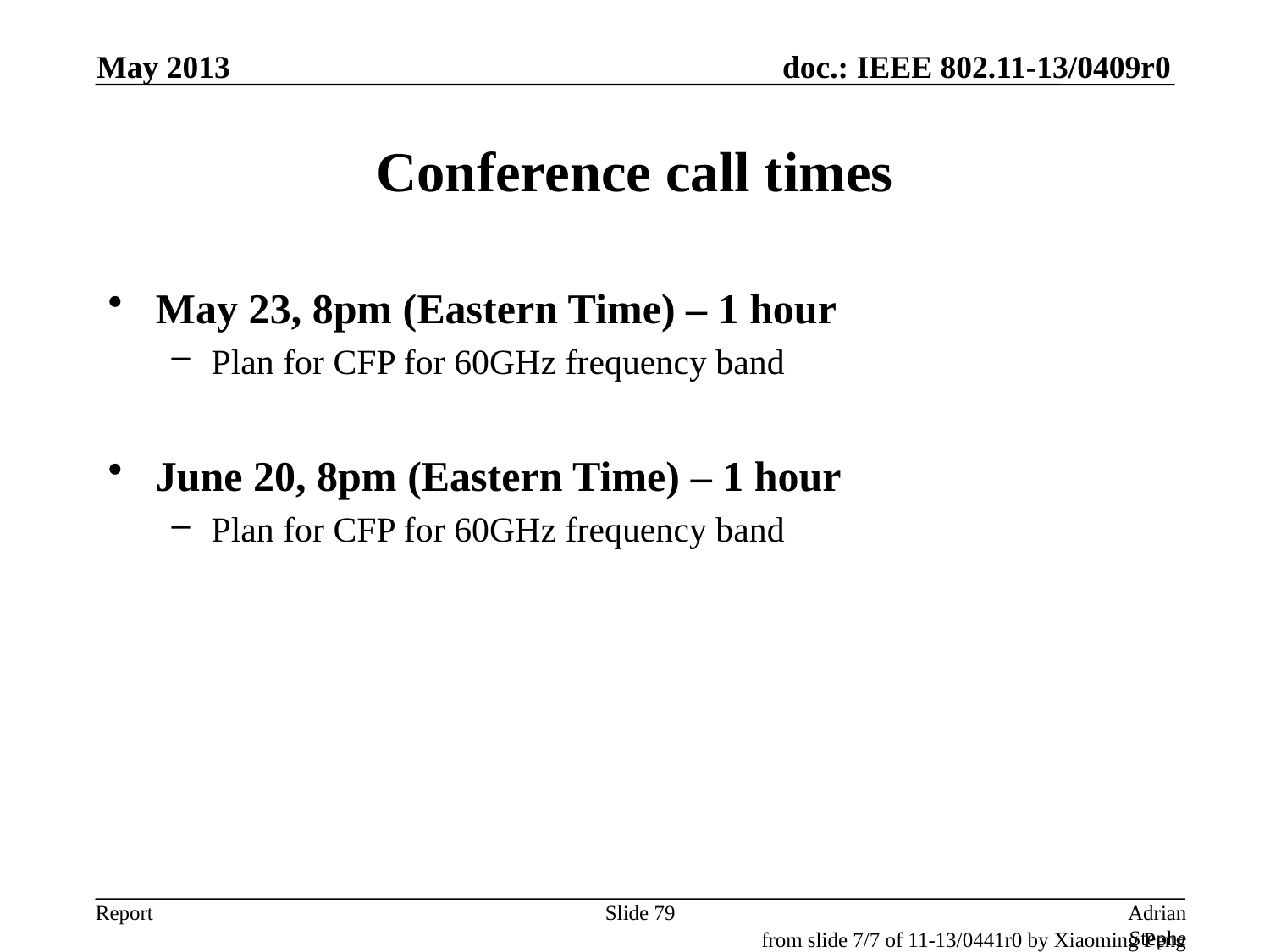

May 2013
# Conference call times
May 23, 8pm (Eastern Time) – 1 hour
Plan for CFP for 60GHz frequency band

June 20, 8pm (Eastern Time) – 1 hour
Plan for CFP for 60GHz frequency band

Slide 79
Adrian Stephens, Intel Corporation
from slide 7/7 of 11-13/0441r0 by Xiaoming Peng